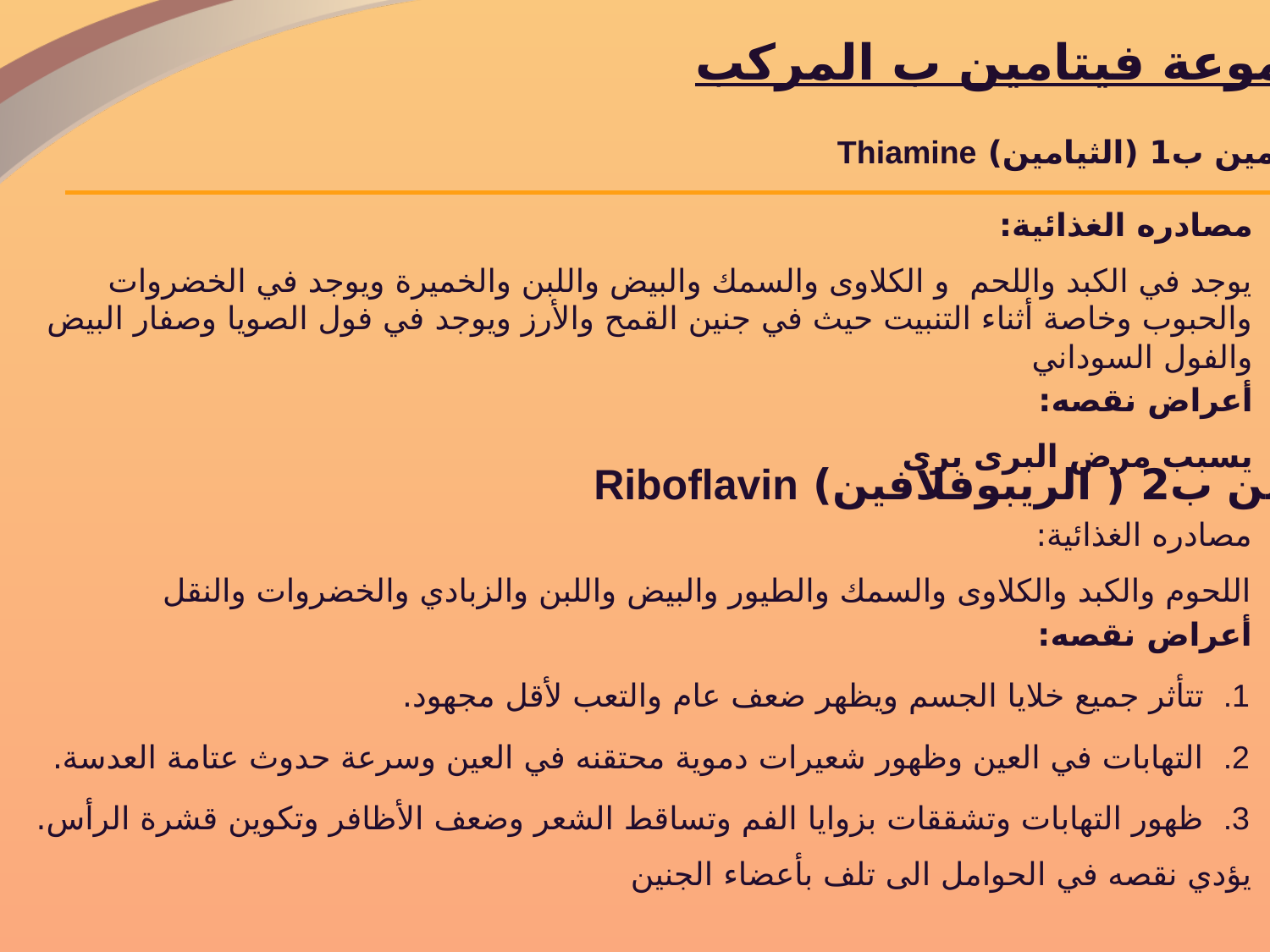

مجموعة فيتامين ب المركب
فيتامين ب1 (الثيامين) Thiamine
مصادره الغذائية:
يوجد في الكبد واللحم  و الكلاوى والسمك والبيض واللبن والخميرة ويوجد في الخضروات والحبوب وخاصة أثناء التنبيت حيث في جنين القمح والأرز ويوجد في فول الصويا وصفار البيض والفول السوداني
أعراض نقصه:
يسبب مرض البرى برى
فيتامين ب2 ( الريبوفلافين) Riboflavin
مصادره الغذائية:
اللحوم والكبد والكلاوى والسمك والطيور والبيض واللبن والزبادي والخضروات والنقل
أعراض نقصه:
تتأثر جميع خلايا الجسم ويظهر ضعف عام والتعب لأقل مجهود.
التهابات في العين وظهور شعيرات دموية محتقنه في العين وسرعة حدوث عتامة العدسة.
ظهور التهابات وتشققات بزوايا الفم وتساقط الشعر وضعف الأظافر وتكوين قشرة الرأس.
يؤدي نقصه في الحوامل الى تلف بأعضاء الجنين